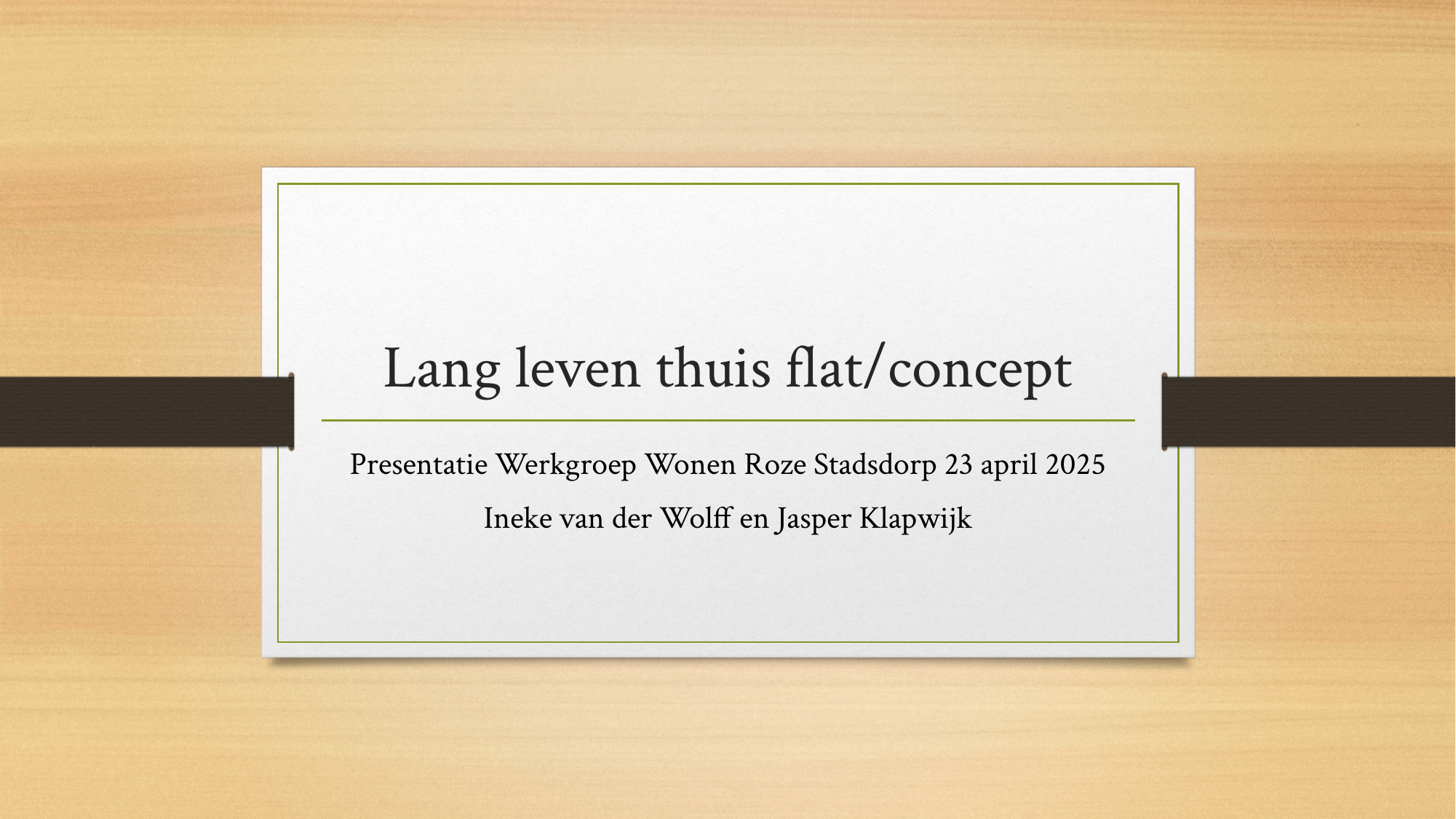

# Lang leven thuis flat/concept
Presentatie Werkgroep Wonen Roze Stadsdorp 23 april 2025
Ineke van der Wolff en Jasper Klapwijk